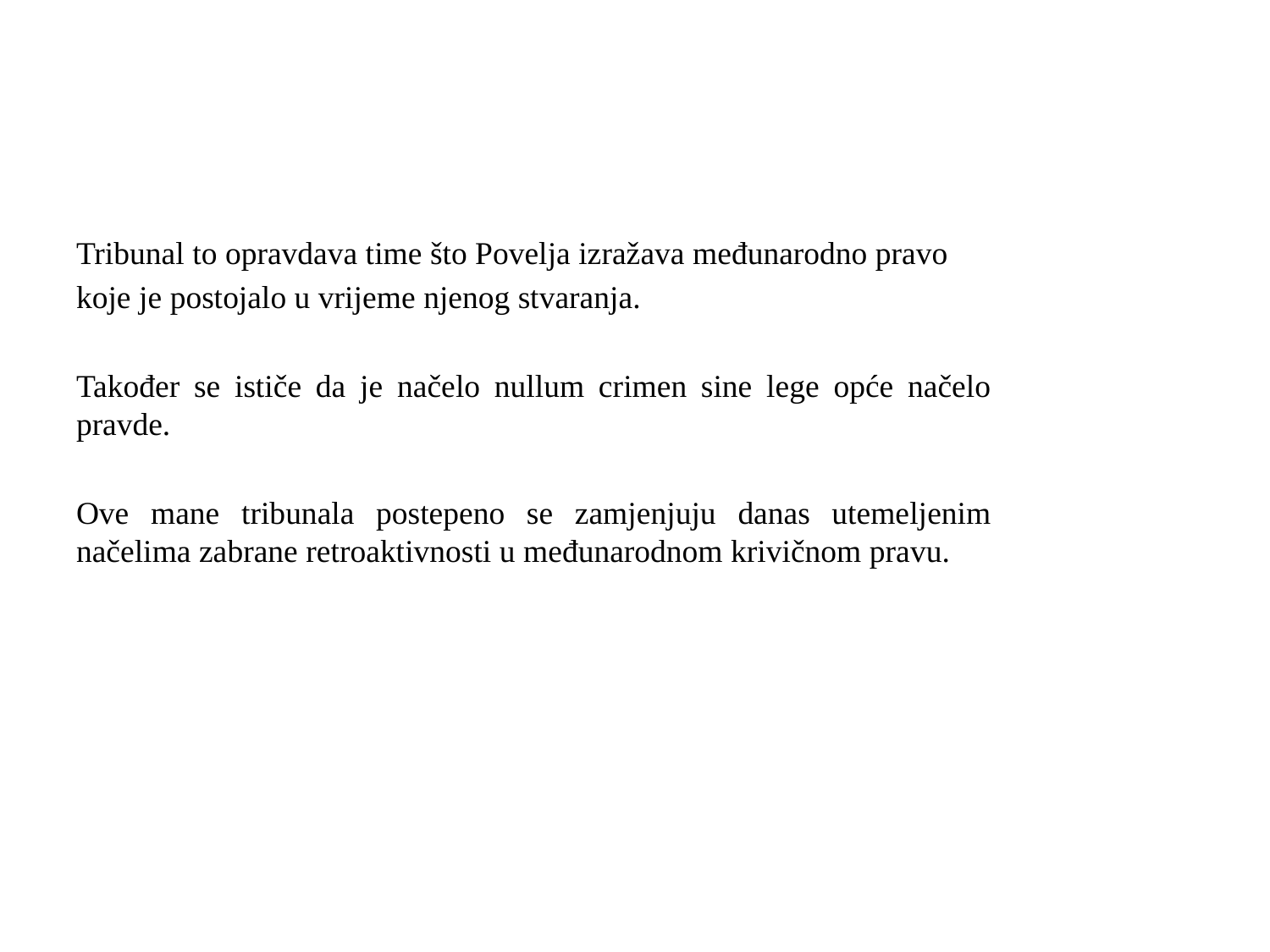

#
Tribunal to opravdava time što Povelja izražava međunarodno pravo
koje je postojalo u vrijeme njenog stvaranja.

Također se ističe da je načelo nullum crimen sine lege opće načelo pravde.

Ove mane tribunala postepeno se zamjenjuju danas utemeljenim načelima zabrane retroaktivnosti u međunarodnom krivičnom pravu.